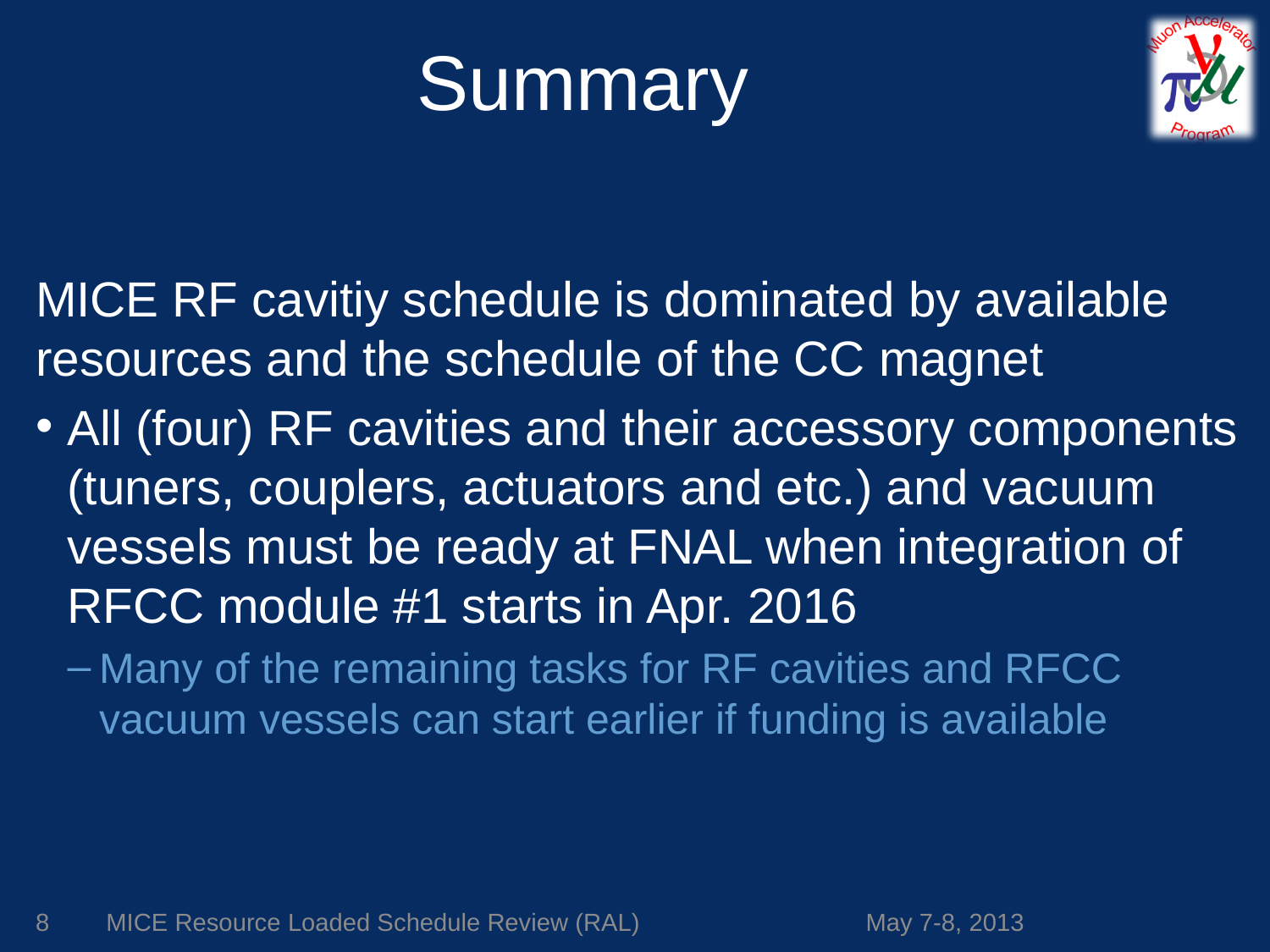

# Summary
MICE RF cavitiy schedule is dominated by available resources and the schedule of the CC magnet
All (four) RF cavities and their accessory components (tuners, couplers, actuators and etc.) and vacuum vessels must be ready at FNAL when integration of RFCC module #1 starts in Apr. 2016
Many of the remaining tasks for RF cavities and RFCC vacuum vessels can start earlier if funding is available

8
MICE Resource Loaded Schedule Review (RAL)
May 7-8, 2013